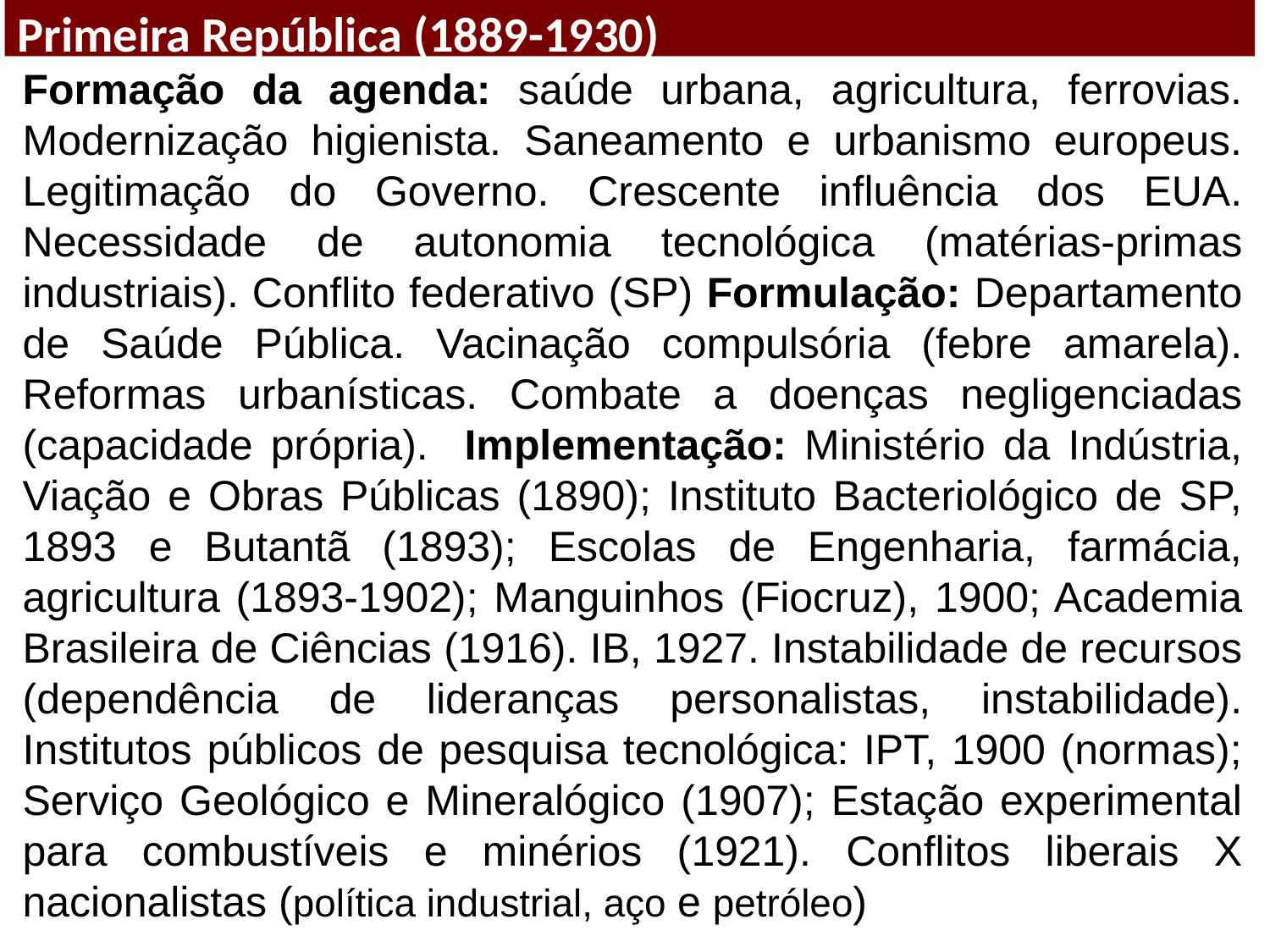

Primeira República (1889-1930)
Formação da agenda: saúde urbana, agricultura, ferrovias. Modernização higienista. Saneamento e urbanismo europeus. Legitimação do Governo. Crescente influência dos EUA. Necessidade de autonomia tecnológica (matérias-primas industriais). Conflito federativo (SP) Formulação: Departamento de Saúde Pública. Vacinação compulsória (febre amarela). Reformas urbanísticas. Combate a doenças negligenciadas (capacidade própria).  Implementação: Ministério da Indústria, Viação e Obras Públicas (1890); Instituto Bacteriológico de SP, 1893 e Butantã (1893); Escolas de Engenharia, farmácia, agricultura (1893-1902); Manguinhos (Fiocruz), 1900; Academia Brasileira de Ciências (1916). IB, 1927. Instabilidade de recursos (dependência de lideranças personalistas, instabilidade). Institutos públicos de pesquisa tecnológica: IPT, 1900 (normas); Serviço Geológico e Mineralógico (1907); Estação experimental para combustíveis e minérios (1921). Conflitos liberais X nacionalistas (política industrial, aço e petróleo)